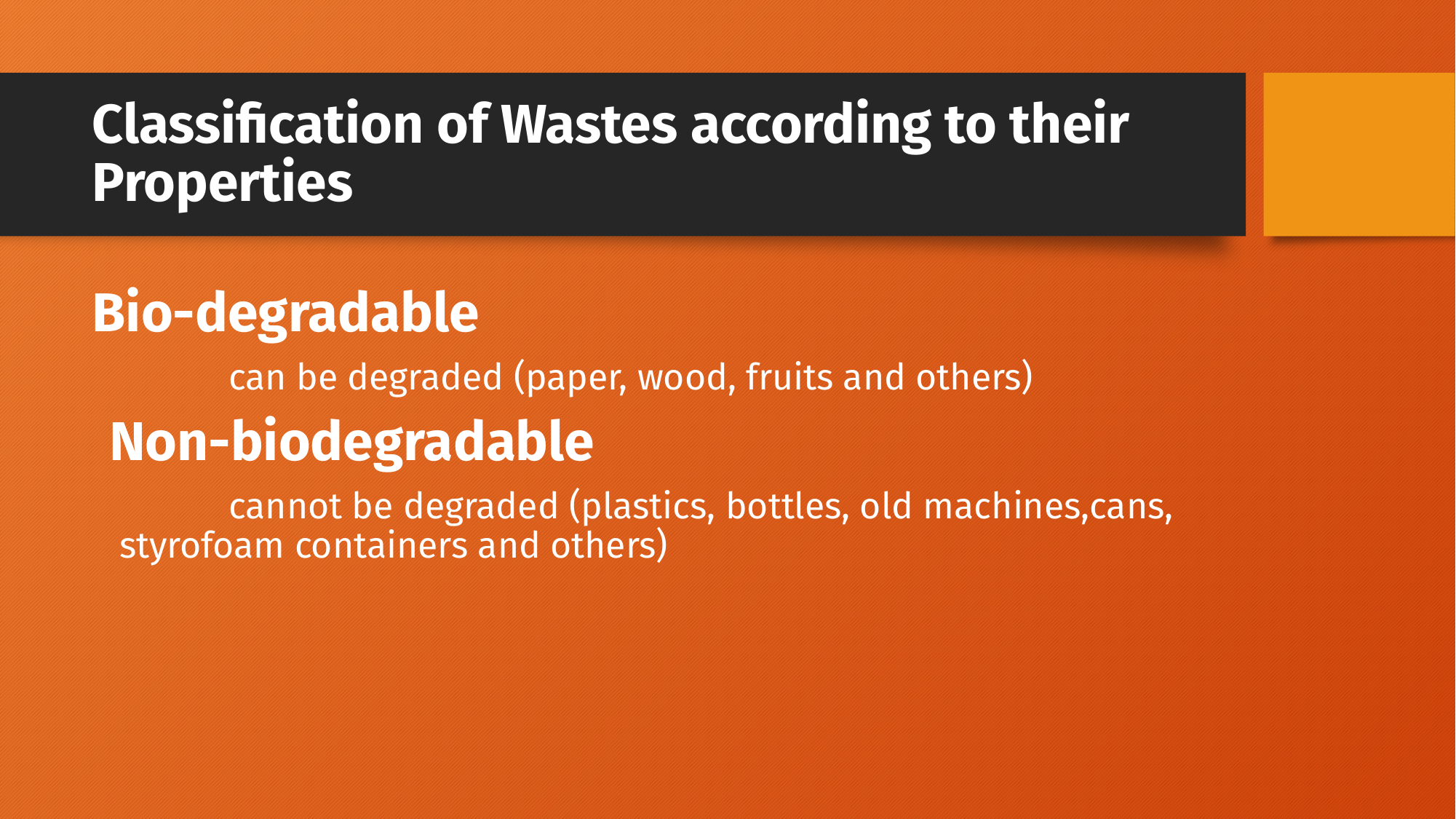

# Classification of Wastes according to their Properties
Bio-degradable
		can be degraded (paper, wood, fruits and others)
  Non-biodegradable
		cannot be degraded (plastics, bottles, old machines,cans, styrofoam containers and others)